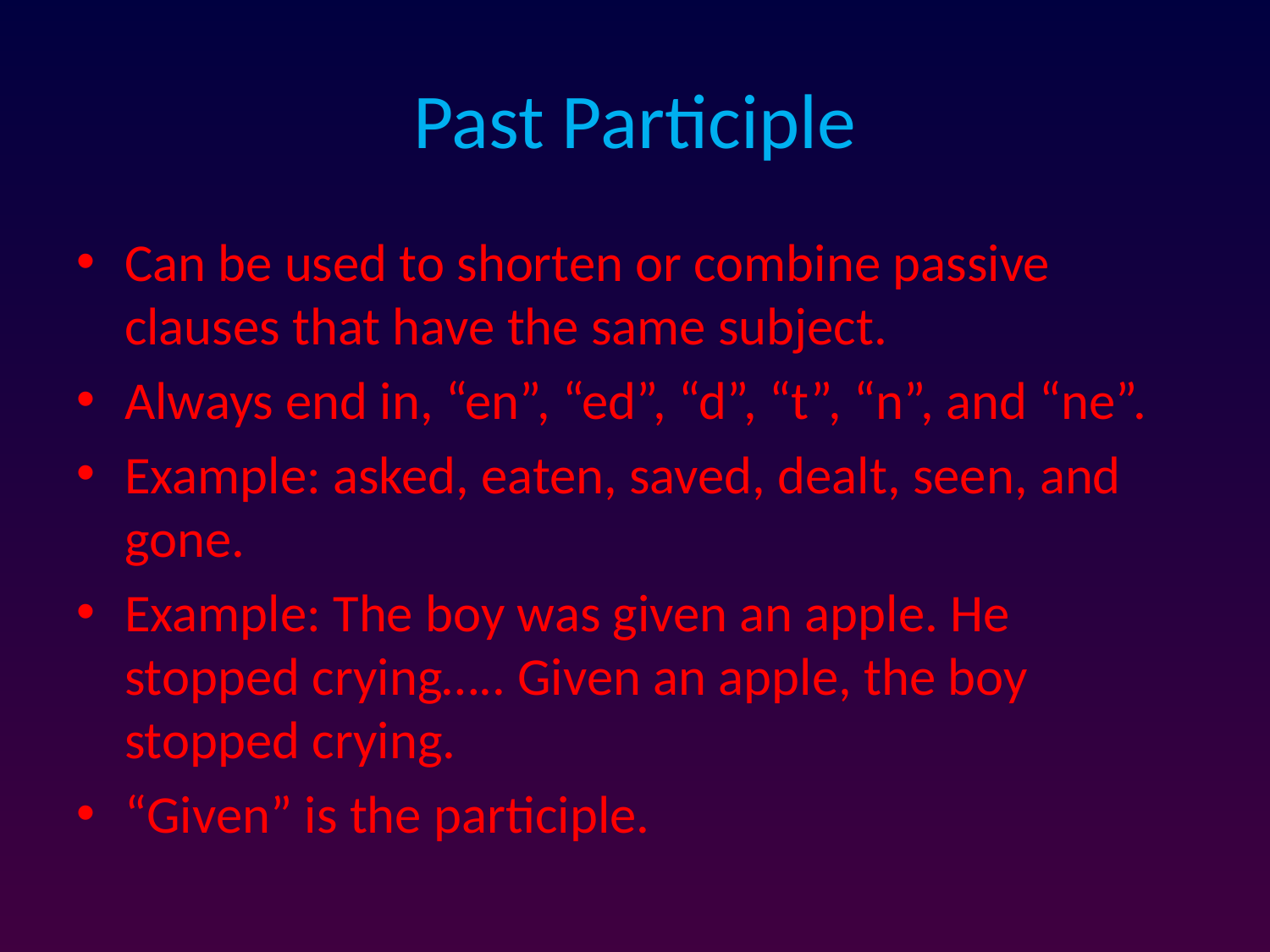

# Past Participle
Can be used to shorten or combine passive clauses that have the same subject.
Always end in, “en”, “ed”, “d”, “t”, “n”, and “ne”.
Example: asked, eaten, saved, dealt, seen, and gone.
Example: The boy was given an apple. He stopped crying….. Given an apple, the boy stopped crying.
“Given” is the participle.